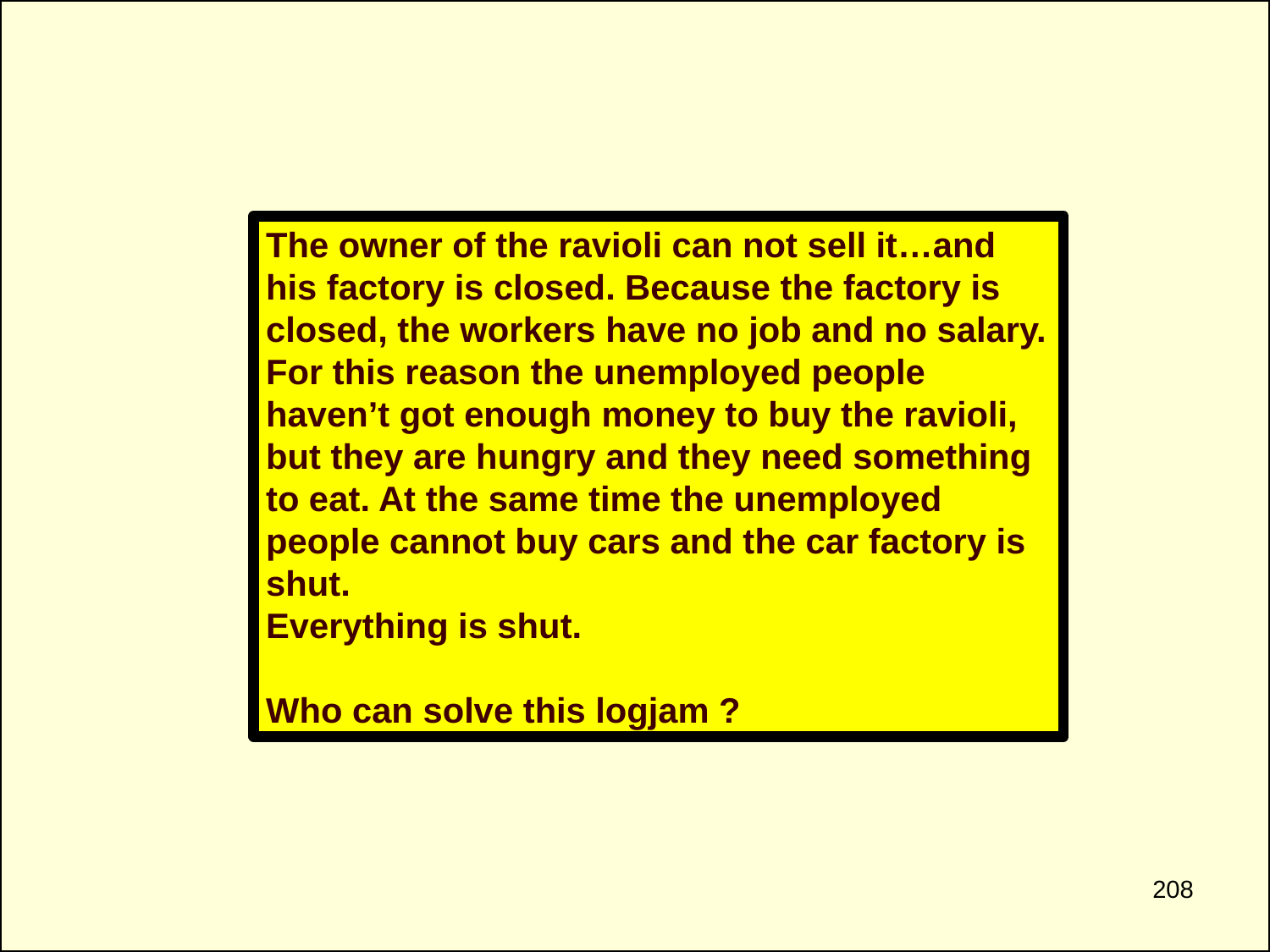

The owner of the ravioli can not sell it…and his factory is closed. Because the factory is closed, the workers have no job and no salary. For this reason the unemployed people haven’t got enough money to buy the ravioli, but they are hungry and they need something to eat. At the same time the unemployed people cannot buy cars and the car factory is shut.
Everything is shut.

Who can solve this logjam ?
208